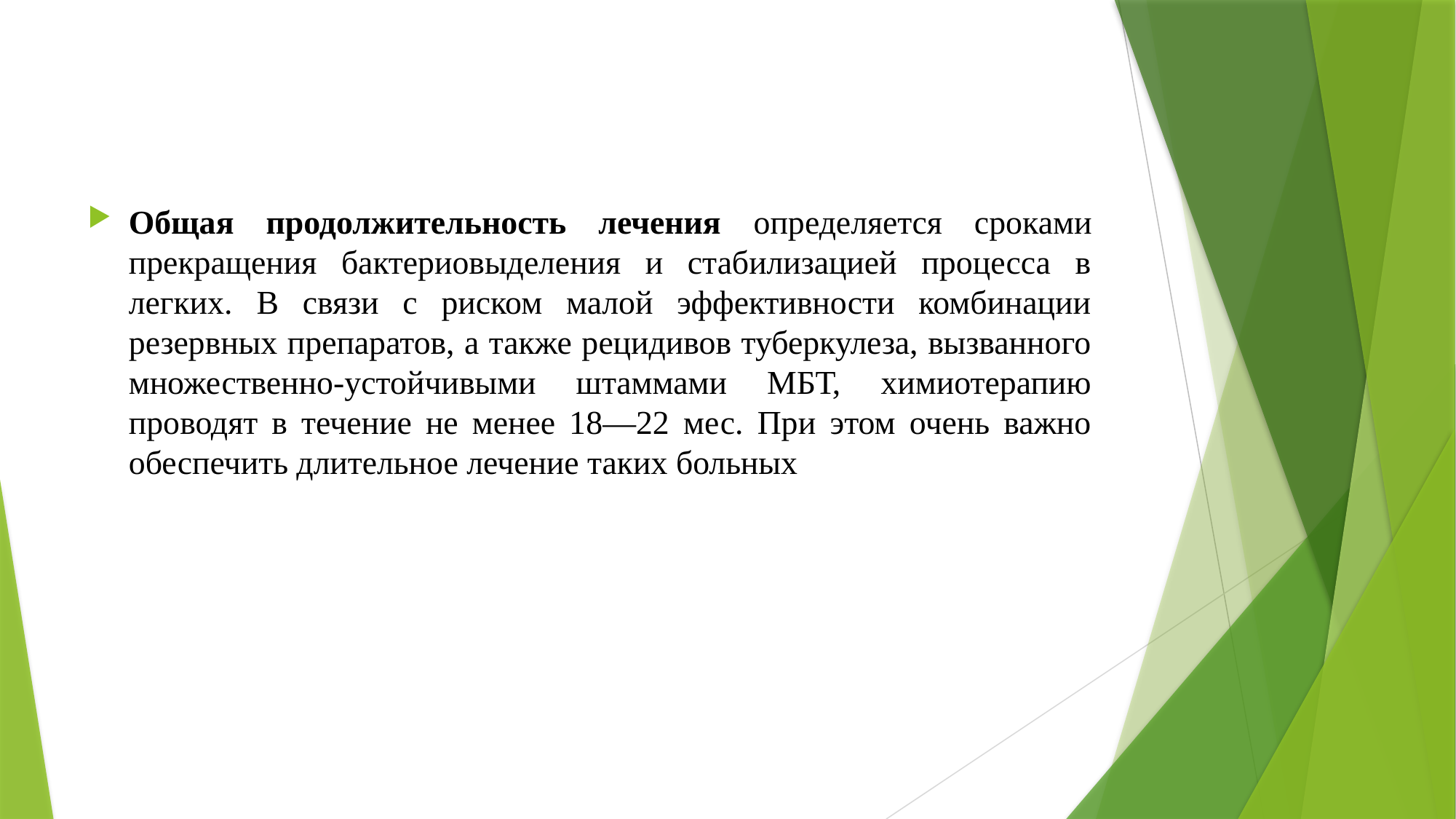

Общая продолжительность лечения определяется сроками прекращения бактериовыделения и стабилизацией процесса в легких. В связи с риском малой эффективности комбинации резервных препаратов, а также рецидивов туберкулеза, вызванного множественно-устойчивыми штаммами МБТ, химиотерапию проводят в течение не менее 18—22 мес. При этом очень важно обеспечить длительное лечение таких больных